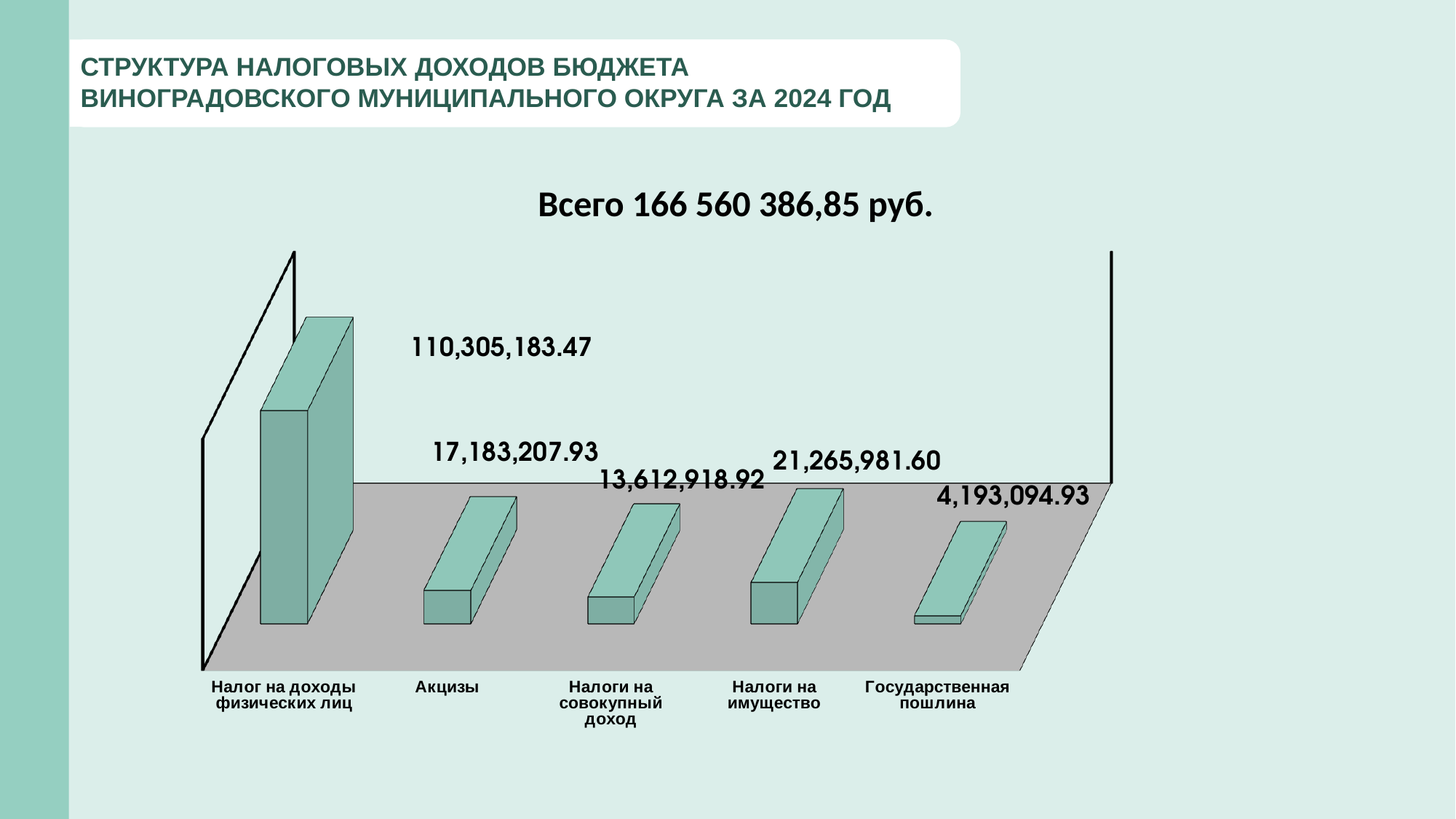

СТРУКТУРА НАЛОГОВЫХ ДОХОДОВ БЮДЖЕТА
ВИНОГРАДОВСКОГО МУНИЦИПАЛЬНОГО ОКРУГА ЗА 2024 ГОД

[unsupported chart]

Всего 166 560 386,85 руб.